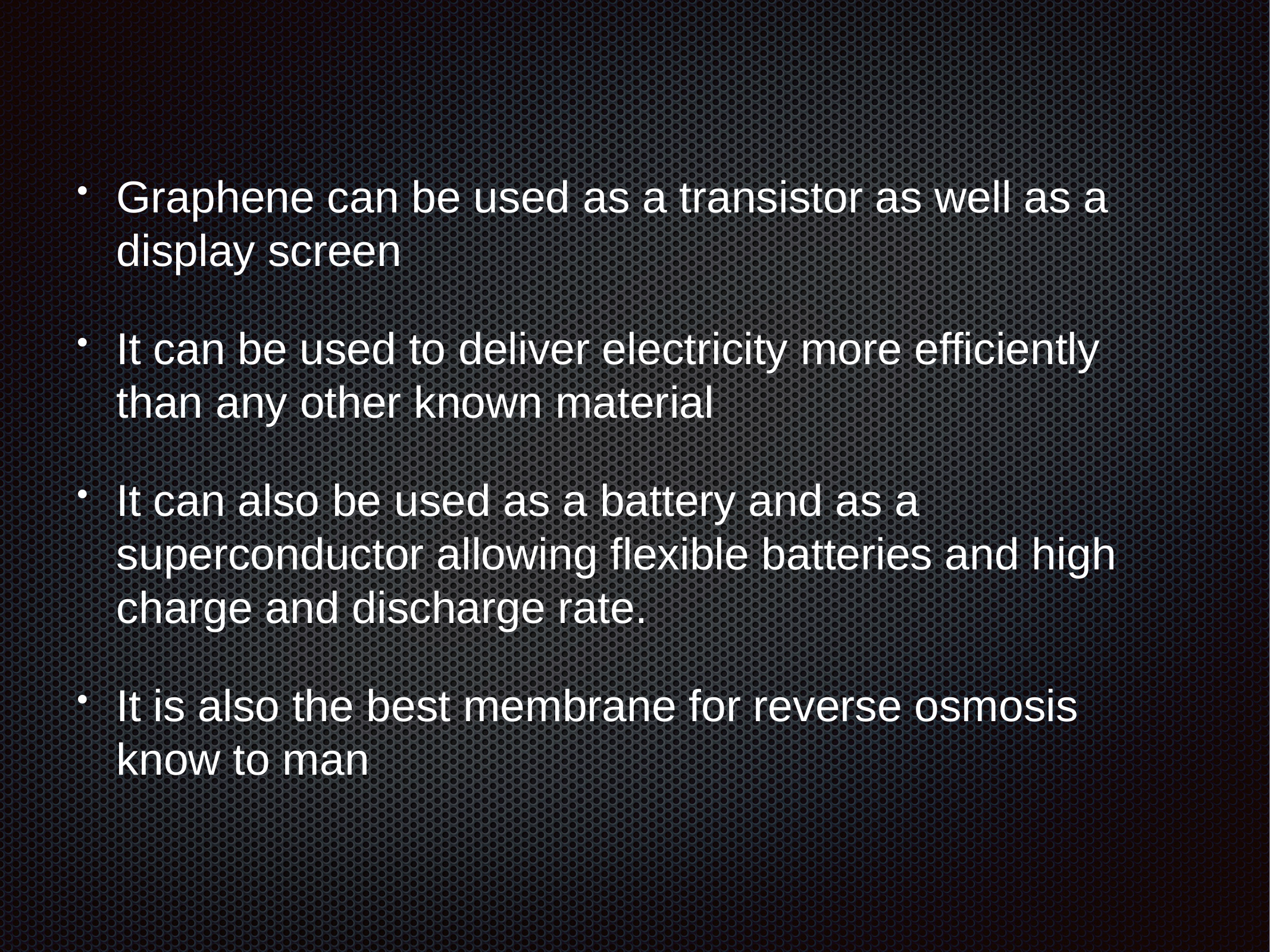

Graphene can be used as a transistor as well as a display screen
It can be used to deliver electricity more efficiently than any other known material
It can also be used as a battery and as a superconductor allowing flexible batteries and high charge and discharge rate.
It is also the best membrane for reverse osmosis know to man